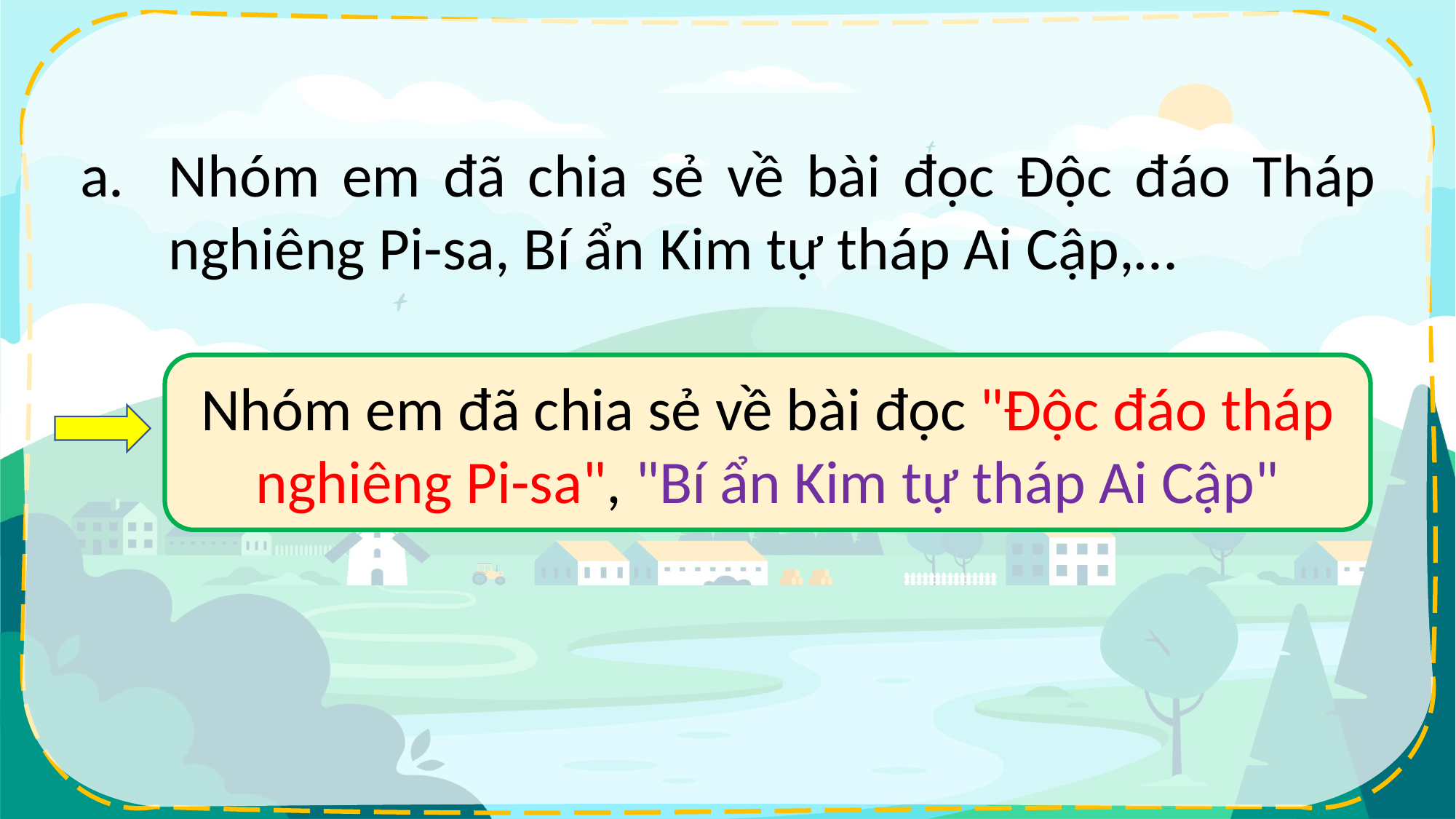

Nhóm em đã chia sẻ về bài đọc Độc đáo Tháp nghiêng Pi-sa, Bí ẩn Kim tự tháp Ai Cập,…
Nhóm em đã chia sẻ về bài đọc "Độc đáo tháp nghiêng Pi-sa", "Bí ẩn Kim tự tháp Ai Cập"